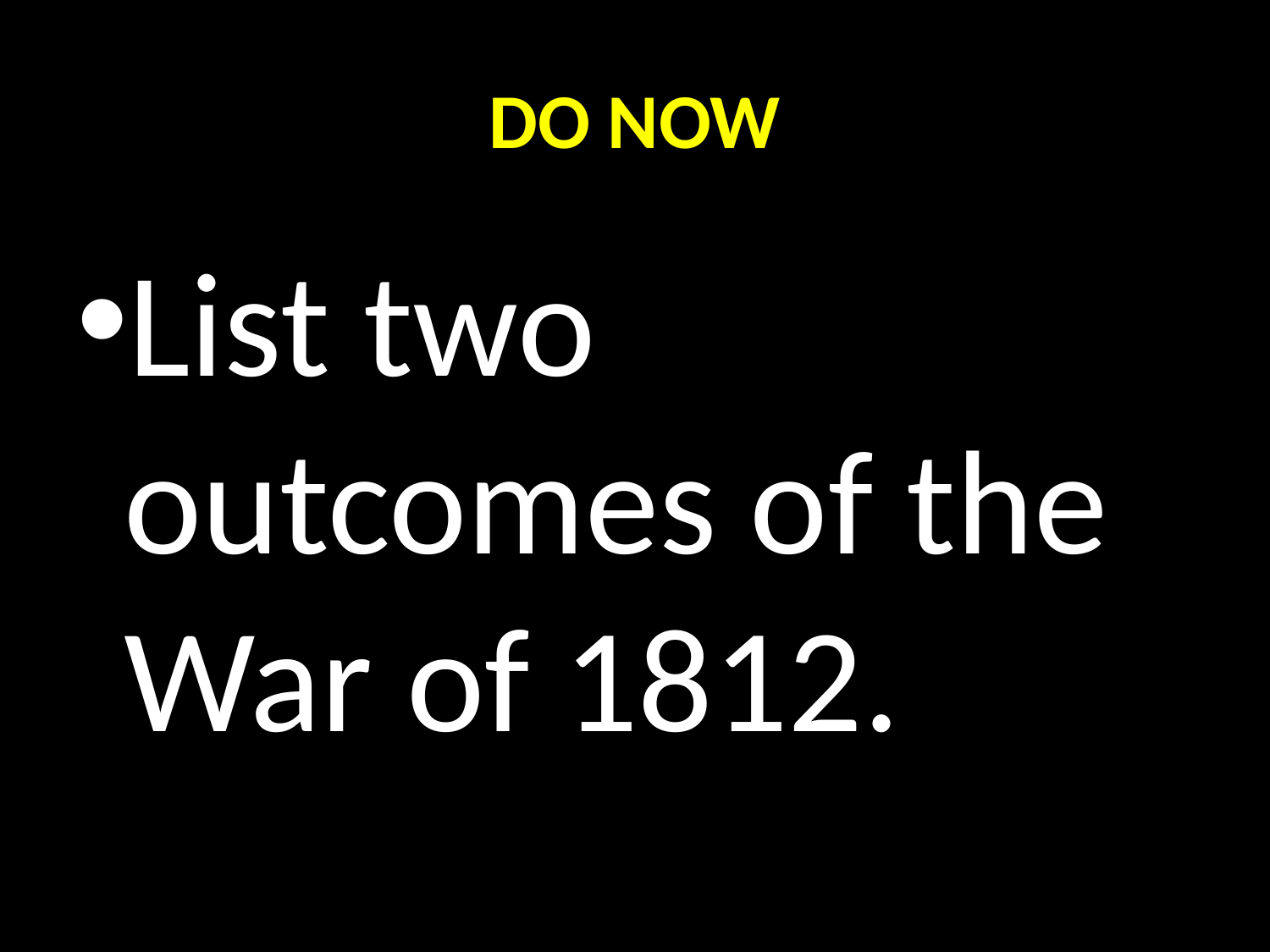

# DO NOW
List two outcomes of the War of 1812.